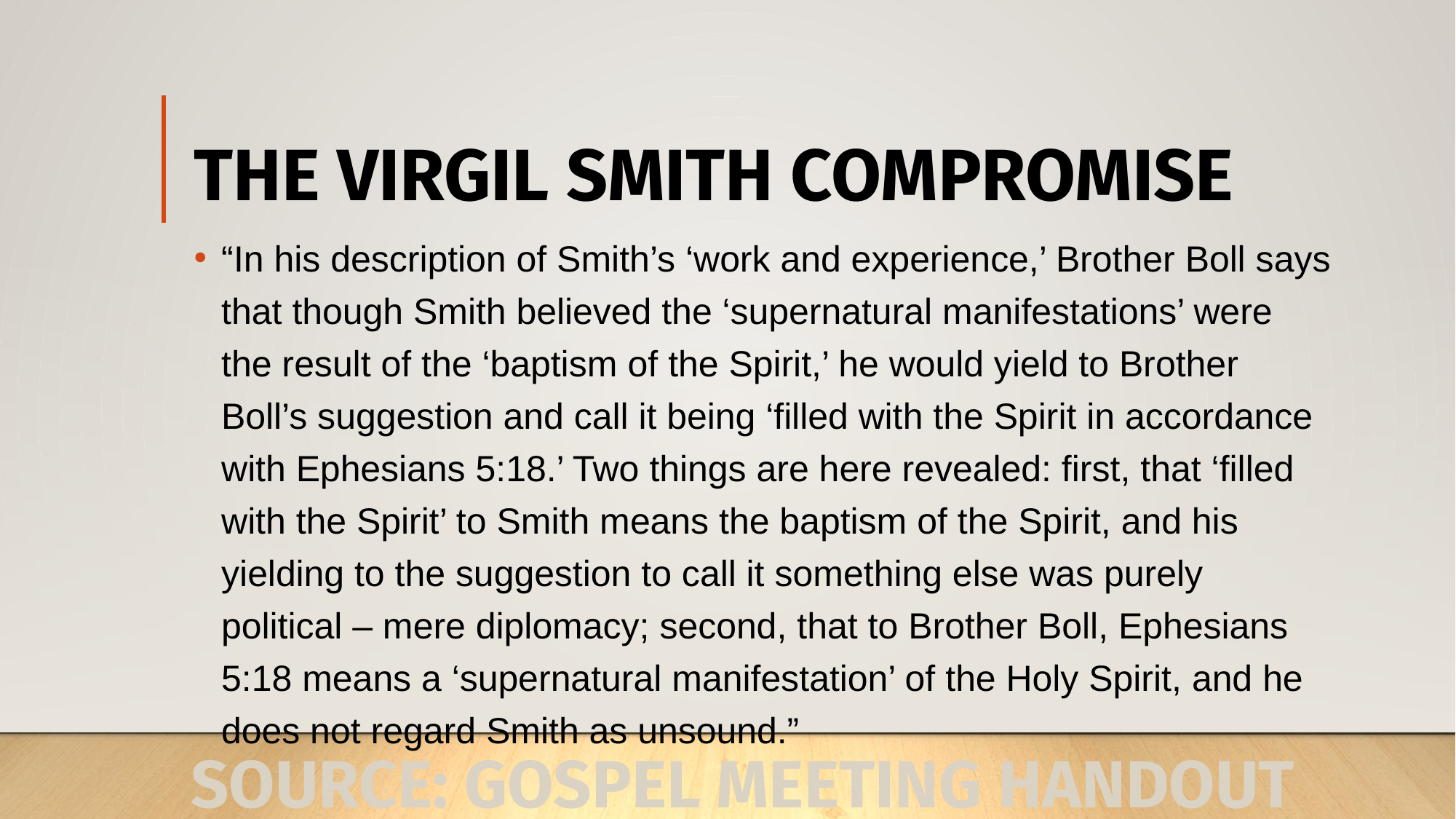

# THE VIRGIL SMITH COMPROMISE
“In his description of Smith’s ‘work and experience,’ Brother Boll says that though Smith believed the ‘supernatural manifestations’ were the result of the ‘baptism of the Spirit,’ he would yield to Brother Boll’s suggestion and call it being ‘filled with the Spirit in accordance with Ephesians 5:18.’ Two things are here revealed: first, that ‘filled with the Spirit’ to Smith means the baptism of the Spirit, and his yielding to the suggestion to call it something else was purely political – mere diplomacy; second, that to Brother Boll, Ephesians 5:18 means a ‘supernatural manifestation’ of the Holy Spirit, and he does not regard Smith as unsound.”
  SOURCE: GOSPEL MEETING HANDOUT